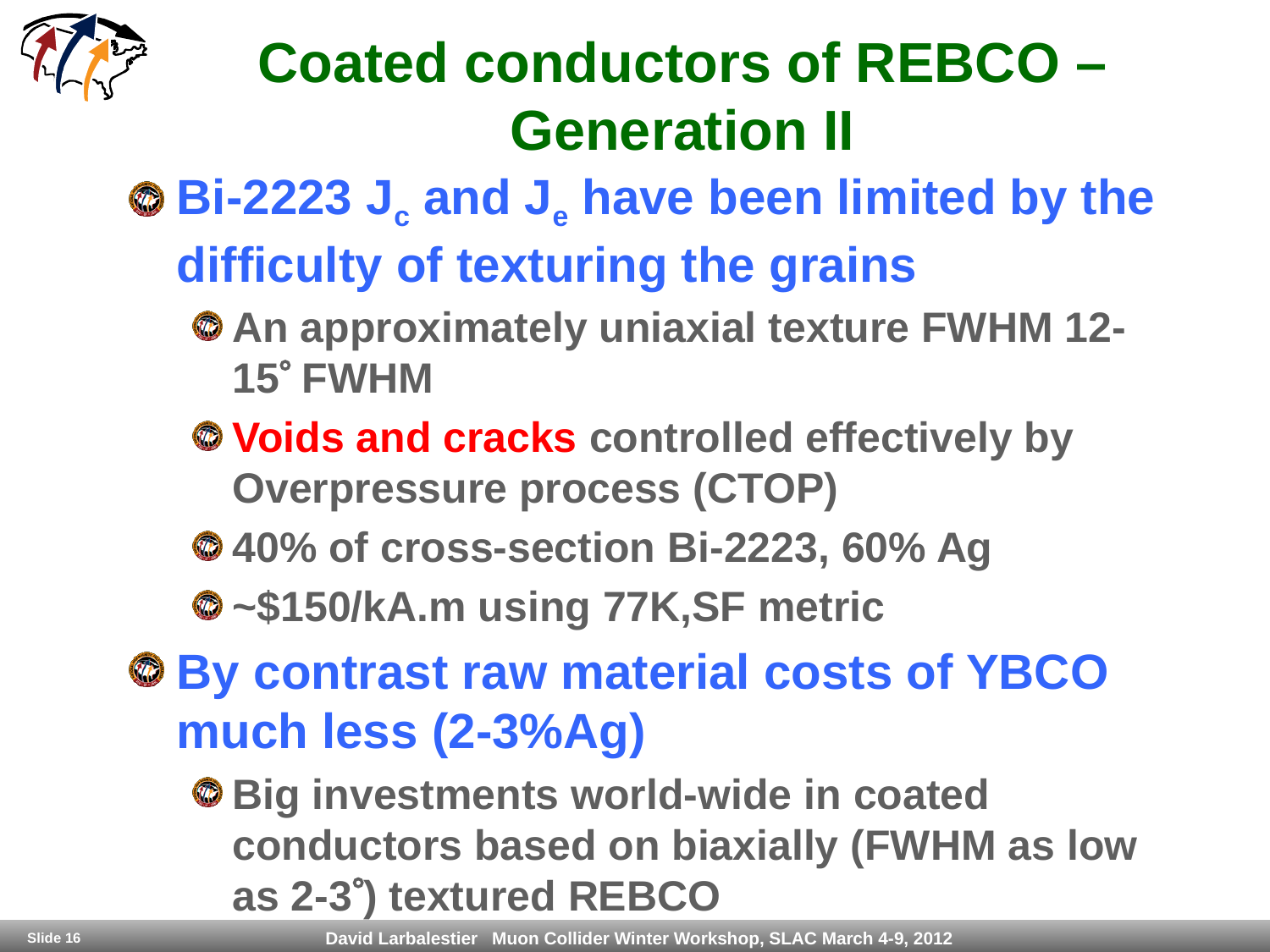

# Coated conductors of REBCO – Generation II
Bi-2223 Jc and Je have been limited by the difficulty of texturing the grains
An approximately uniaxial texture FWHM 12-15° FWHM
Voids and cracks controlled effectively by Overpressure process (CTOP)
40% of cross-section Bi-2223, 60% Ag
~$150/kA.m using 77K,SF metric
By contrast raw material costs of YBCO much less (2-3%Ag)
Big investments world-wide in coated conductors based on biaxially (FWHM as low as 2-3°) textured REBCO